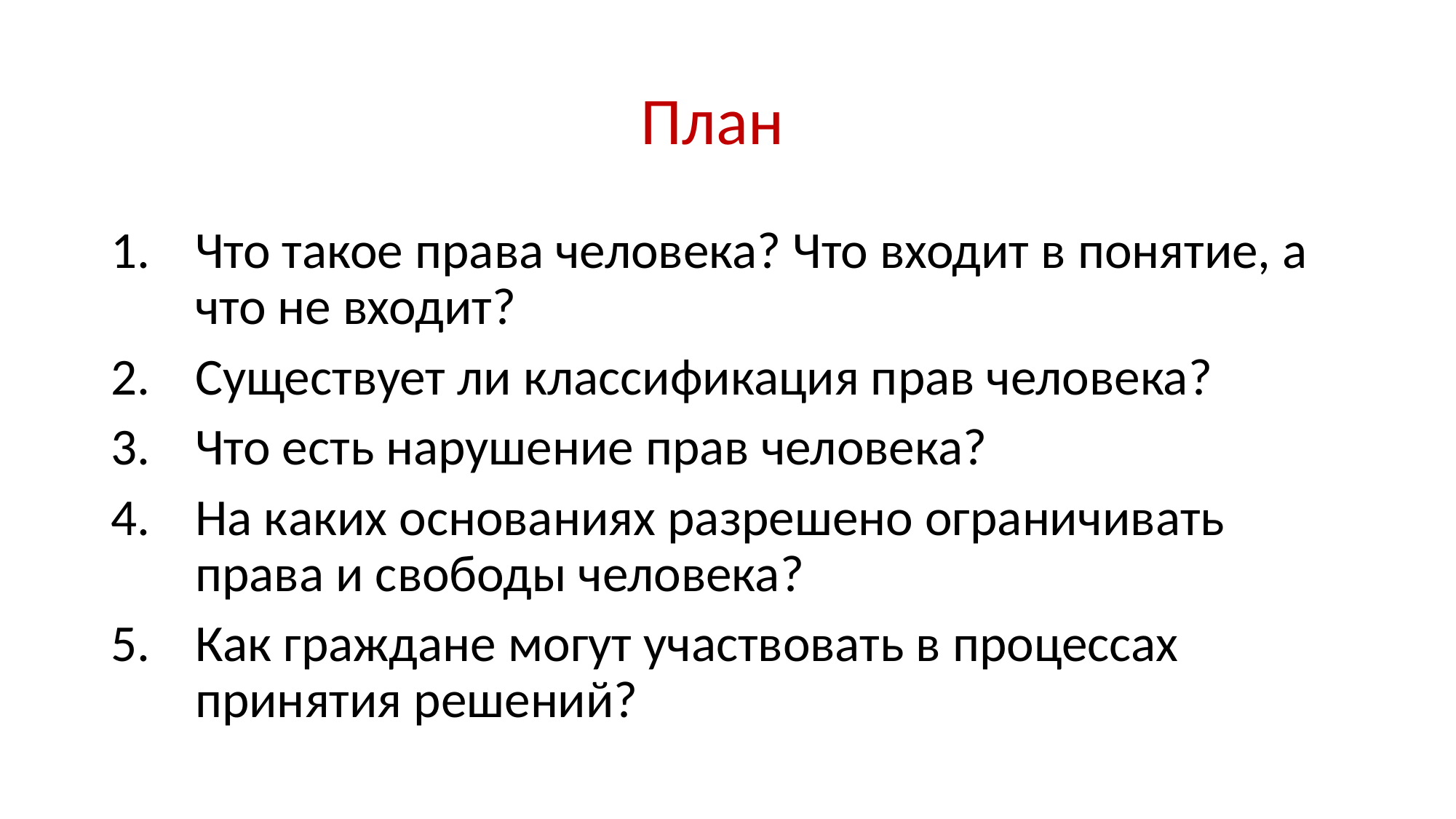

# План
Что такое права человека? Что входит в понятие, а что не входит?
Существует ли классификация прав человека?
Что есть нарушение прав человека?
На каких основаниях разрешено ограничивать права и свободы человека?
Как граждане могут участвовать в процессах принятия решений?